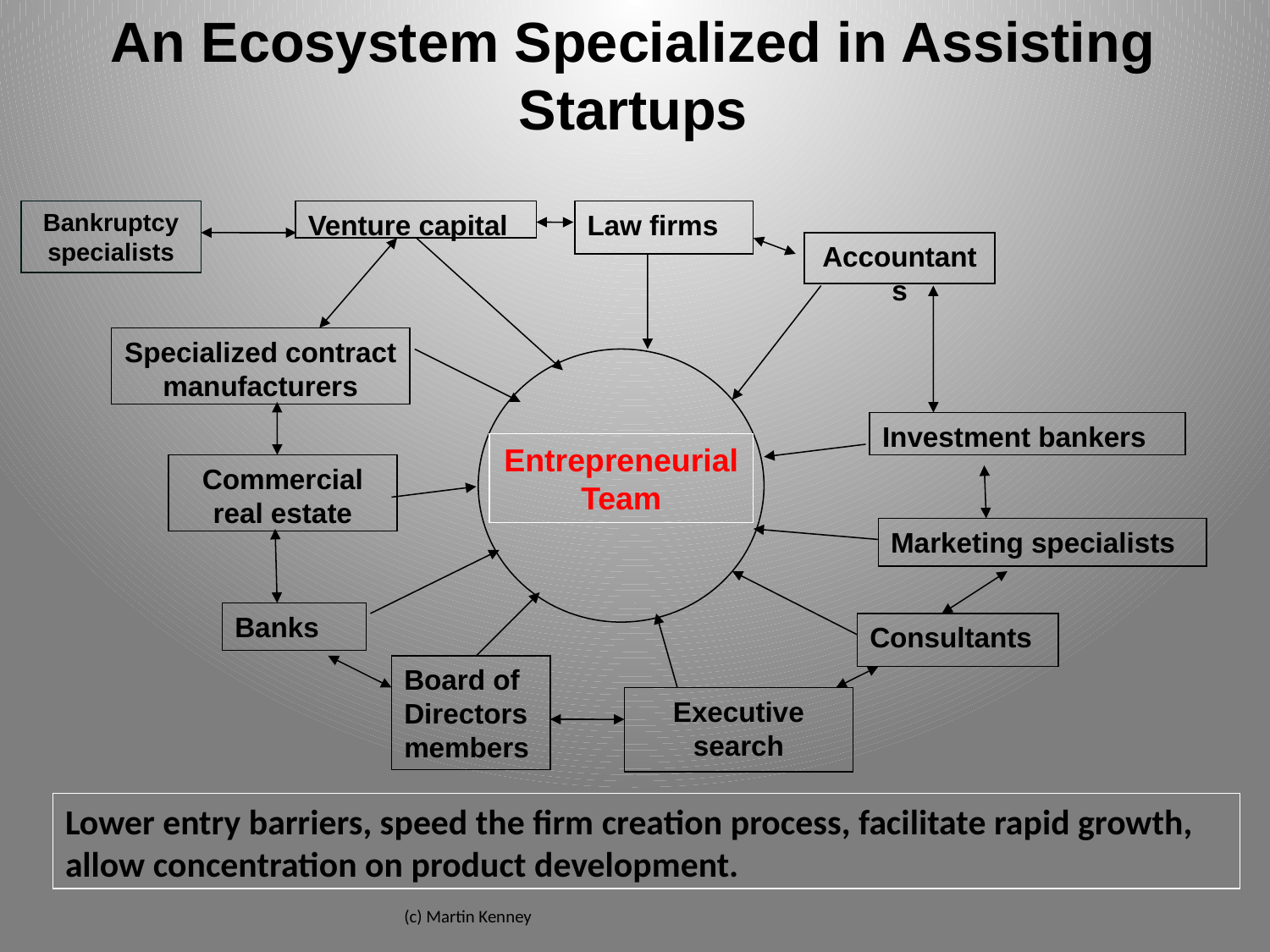

An Ecosystem Specialized in Assisting Startups
Bankruptcy specialists
Law firms
Venture capital

Accountants

Specialized contract manufacturers

Investment bankers
Entrepreneurial Team

Commercial real estate

Marketing specialists

Banks

Consultants

Board of Directors members

Executive search

Lower entry barriers, speed the firm creation process, facilitate rapid growth, allow concentration on product development.
(c) Martin Kenney